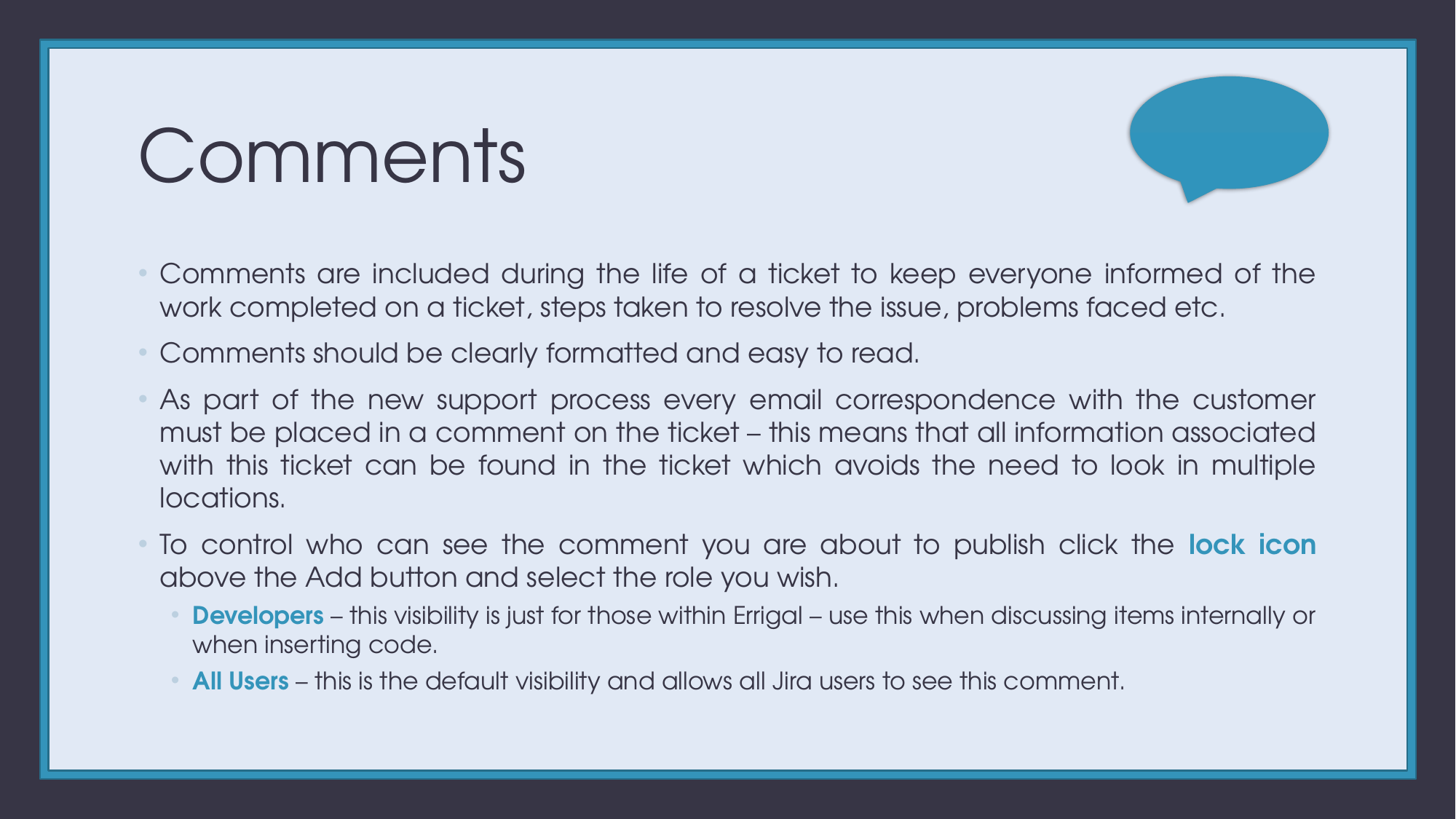

# Comments

Comments are included during the life of a ticket to keep everyone informed of the work completed on a ticket, steps taken to resolve the issue, problems faced etc.
Comments should be clearly formatted and easy to read.
As part of the new support process every email correspondence with the customer must be placed in a comment on the ticket – this means that all information associated with this ticket can be found in the ticket which avoids the need to look in multiple locations.
To control who can see the comment you are about to publish click the lock icon above the Add button and select the role you wish.
Developers – this visibility is just for those within Errigal – use this when discussing items internally or when inserting code.
All Users – this is the default visibility and allows all Jira users to see this comment.